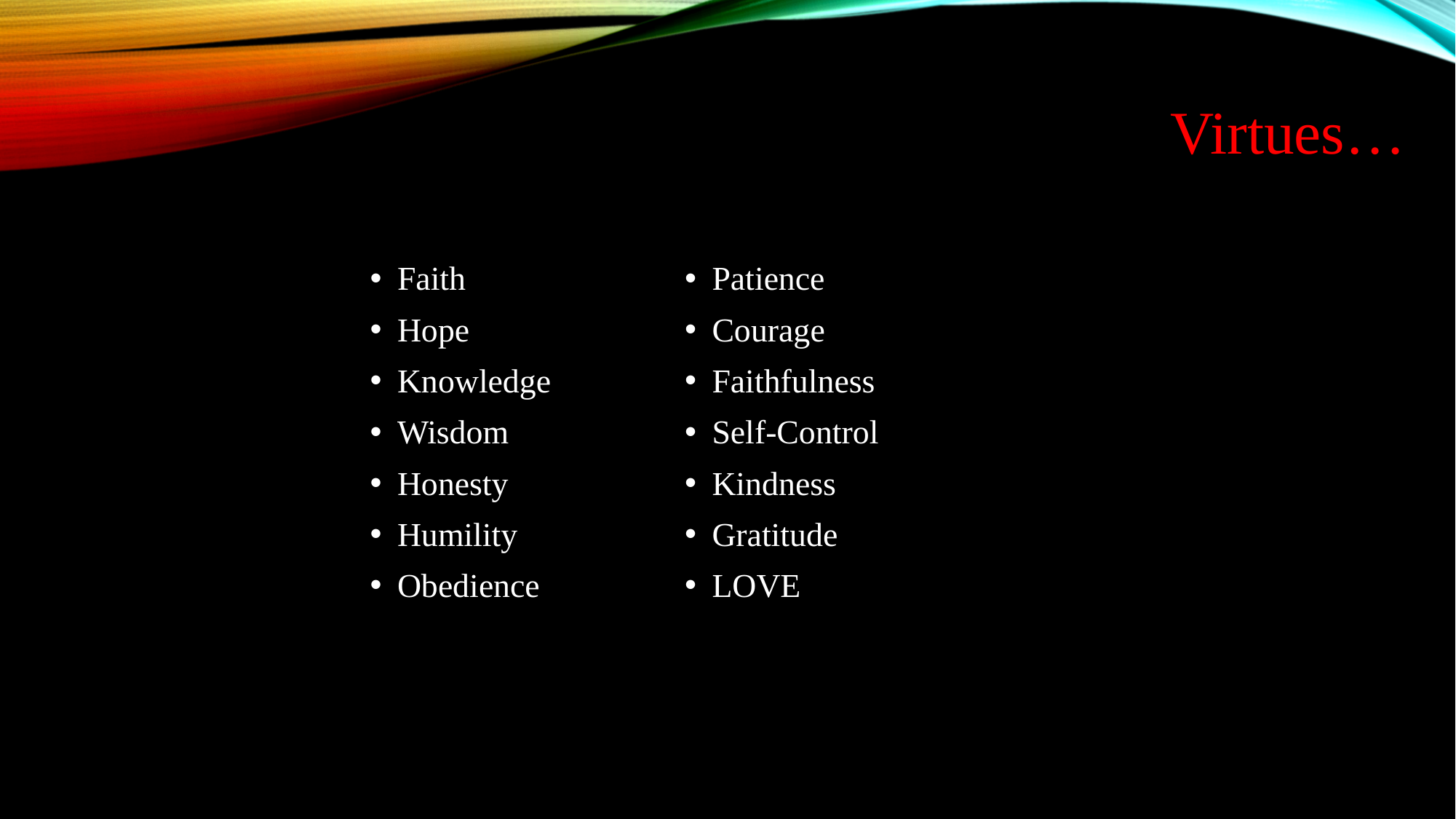

# Virtues…
Faith
Hope
Knowledge
Wisdom
Honesty
Humility
Obedience

Patience
Courage
Faithfulness
Self-Control
Kindness
Gratitude
LOVE